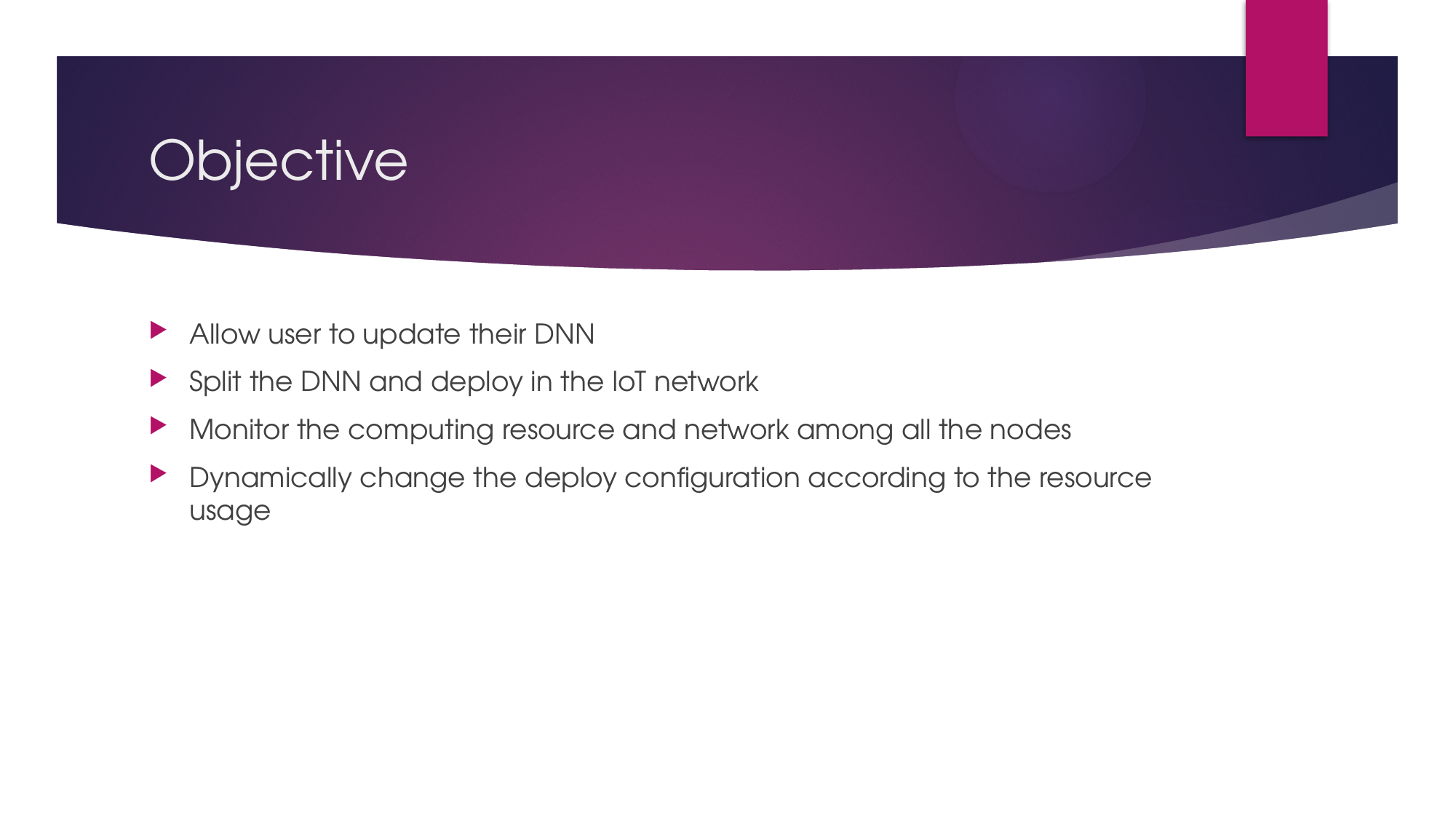

# Objective
Allow user to update their DNN
Split the DNN and deploy in the IoT network
Monitor the computing resource and network among all the nodes
Dynamically change the deploy configuration according to the resource usage